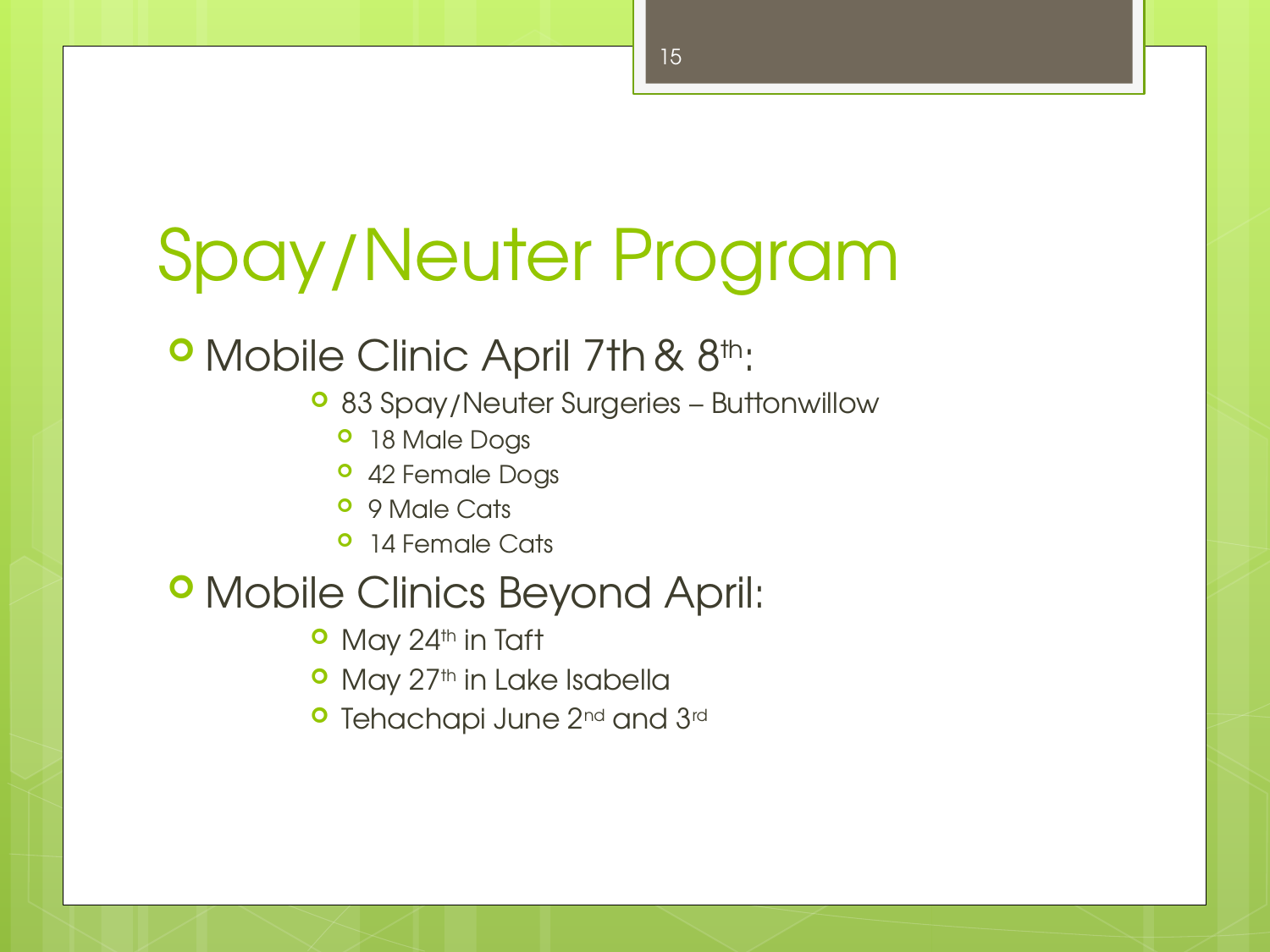

15
# Spay/Neuter Program
Mobile Clinic April 7th & 8th:
83 Spay/Neuter Surgeries – Buttonwillow
18 Male Dogs
42 Female Dogs
9 Male Cats
14 Female Cats
Mobile Clinics Beyond April:
May 24th in Taft
May 27th in Lake Isabella
Tehachapi June 2nd and 3rd